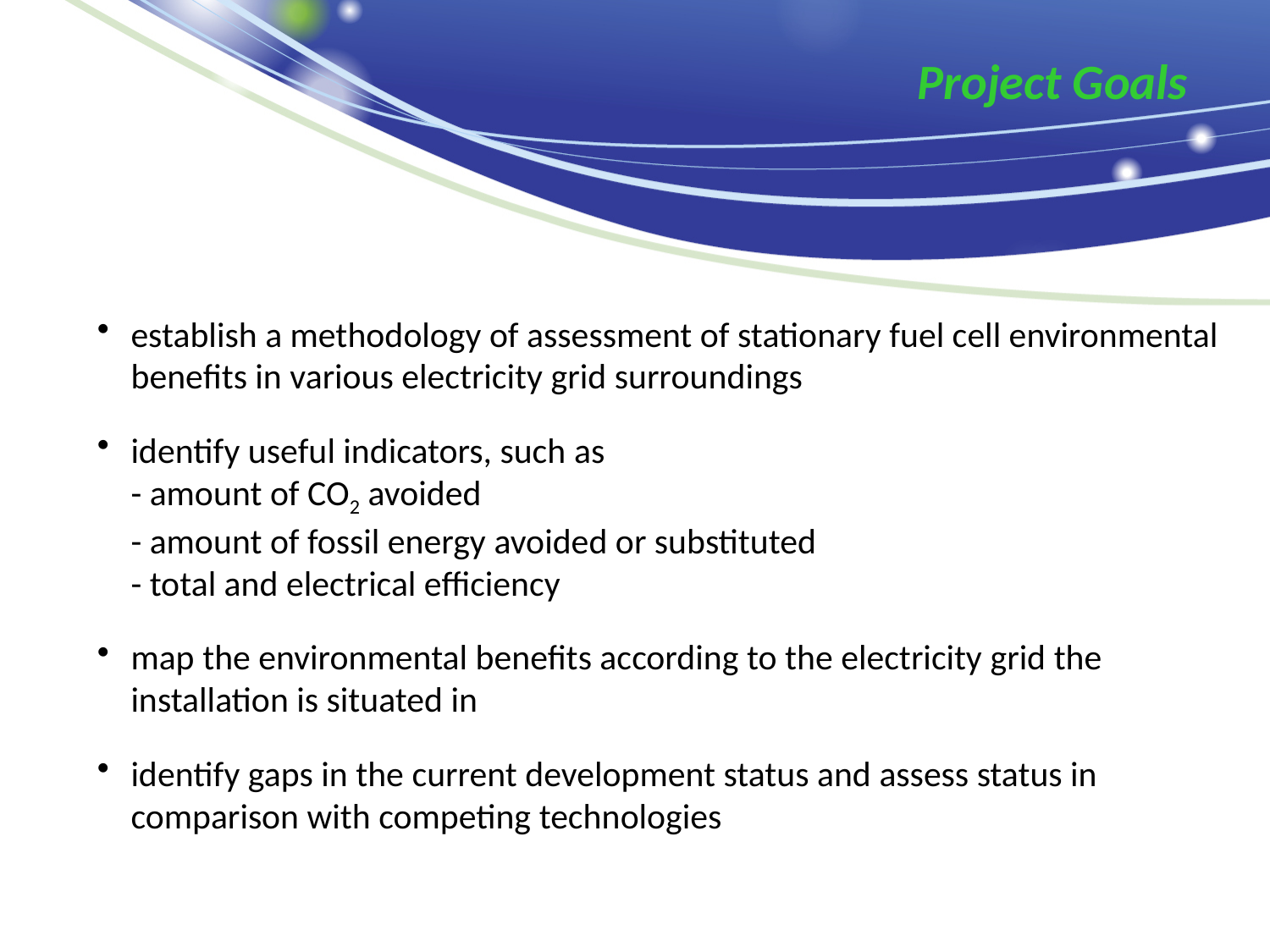

Project Goals
establish a methodology of assessment of stationary fuel cell environmental benefits in various electricity grid surroundings
identify useful indicators, such as
- amount of CO2 avoided
- amount of fossil energy avoided or substituted
- total and electrical efficiency
map the environmental benefits according to the electricity grid the installation is situated in
identify gaps in the current development status and assess status in comparison with competing technologies